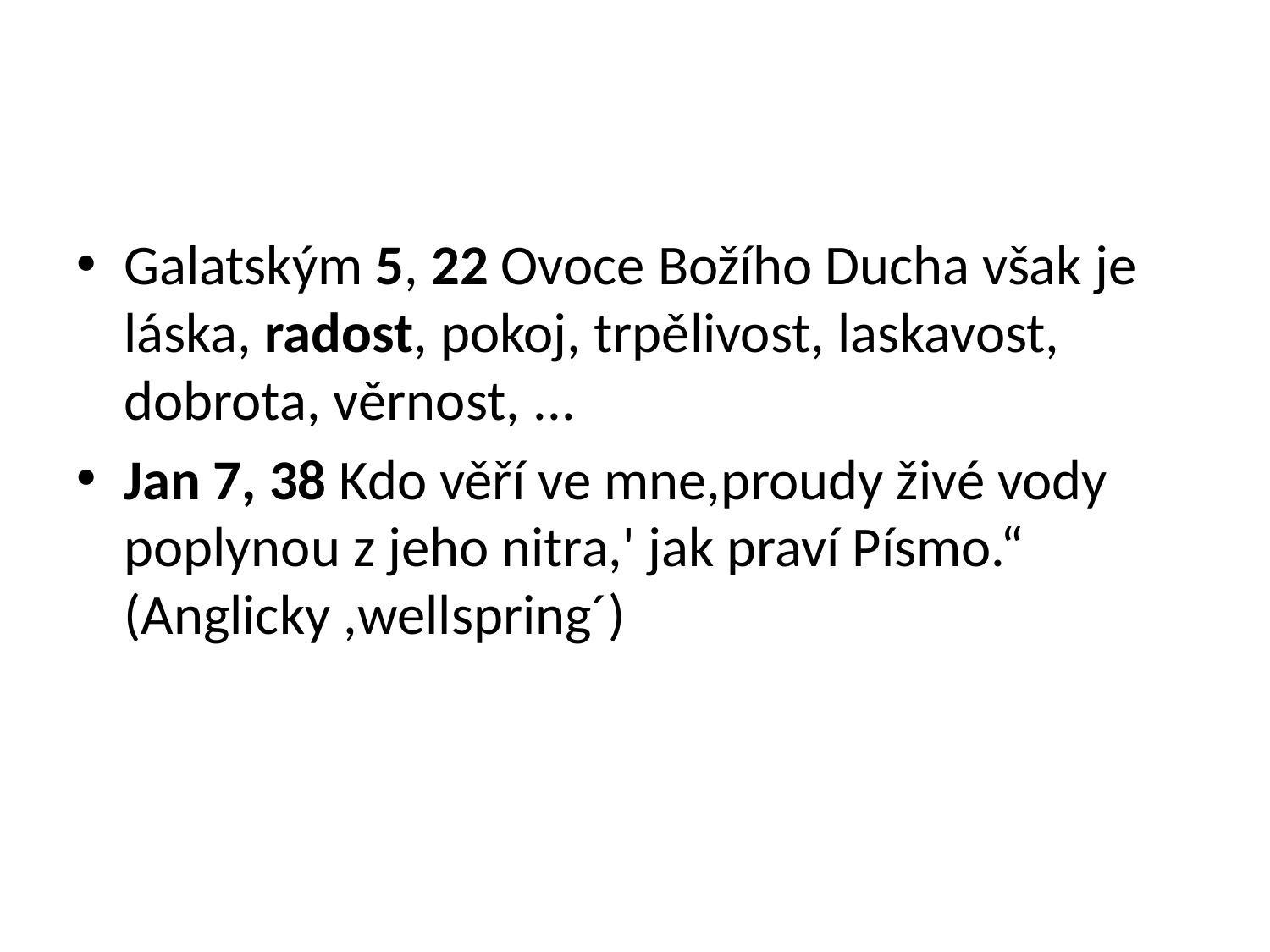

#
Galatským 5, 22 Ovoce Božího Ducha však je láska, radost, pokoj, trpělivost, laskavost, dobrota, věrnost, ...
Jan 7, 38 Kdo věří ve mne,proudy živé vody poplynou z jeho nitra,' jak praví Písmo.“  (Anglicky ,wellspring´)